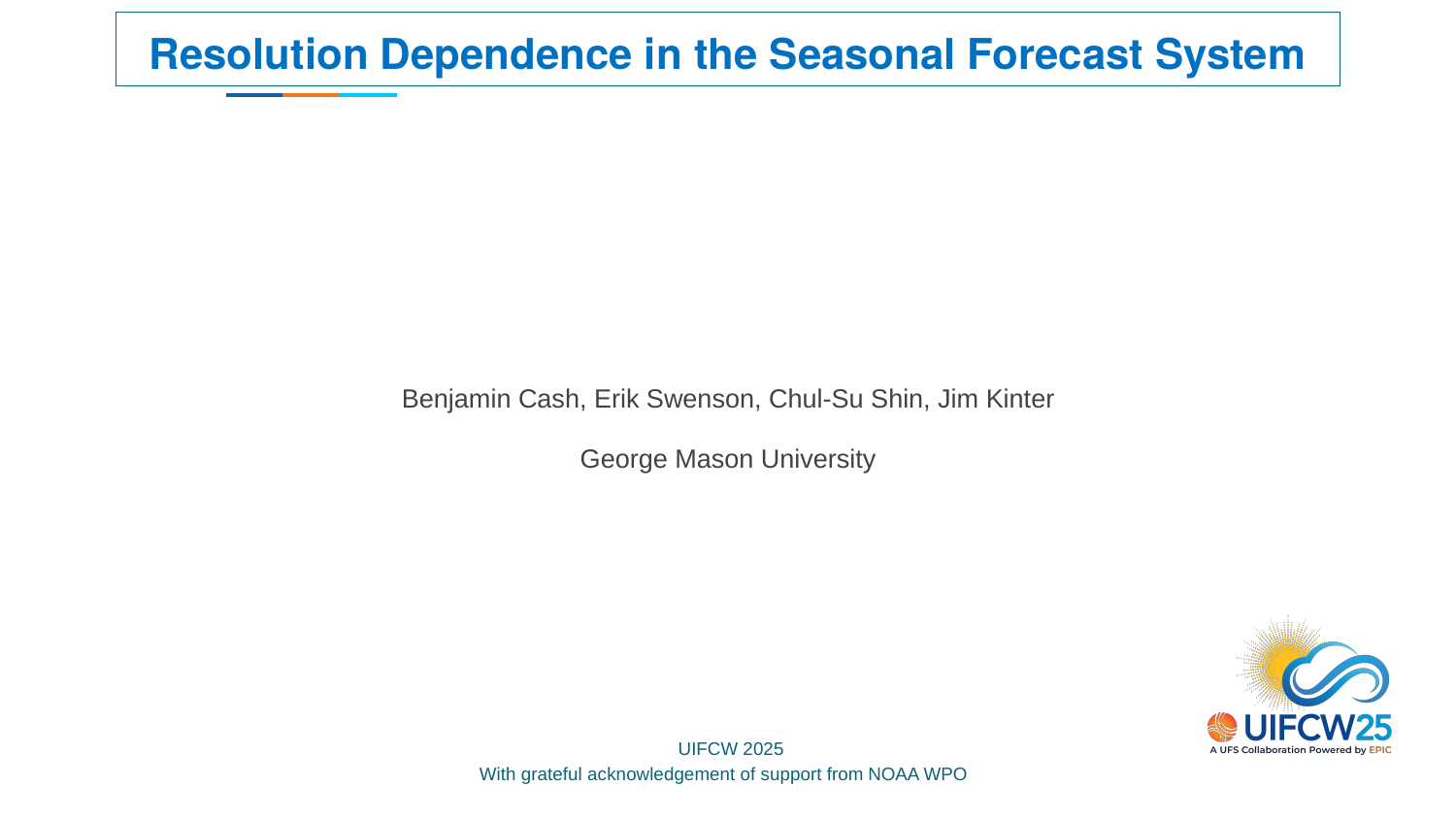

# Resolution Dependence in the Seasonal Forecast System
Benjamin Cash, Erik Swenson, Chul-Su Shin, Jim Kinter
George Mason University
  UIFCW 2025
With grateful acknowledgement of support from NOAA WPO